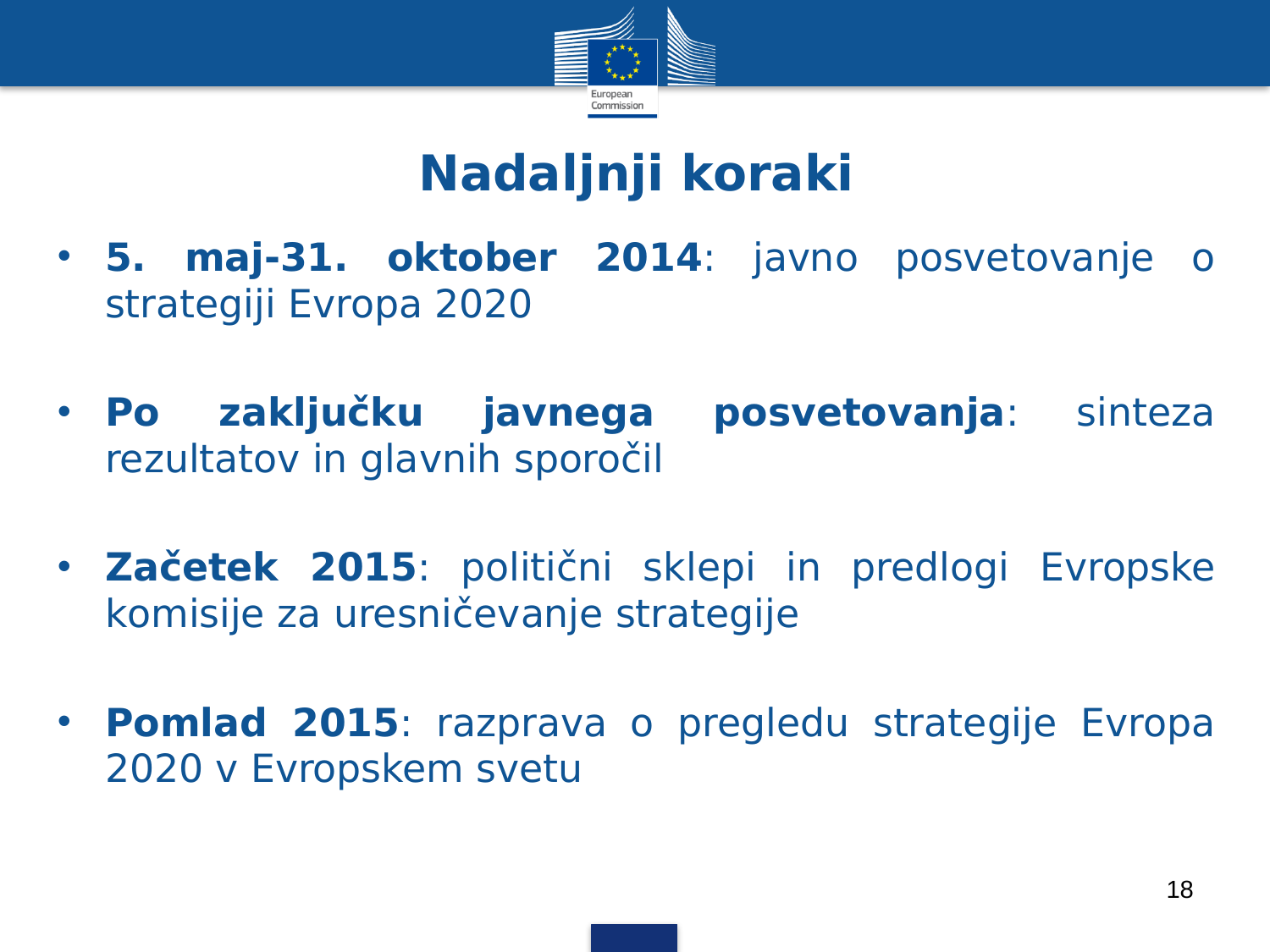

# Nadaljnji koraki
5. maj-31. oktober 2014: javno posvetovanje o strategiji Evropa 2020

Po zaključku javnega posvetovanja: sinteza rezultatov in glavnih sporočil

Začetek 2015: politični sklepi in predlogi Evropske komisije za uresničevanje strategije

Pomlad 2015: razprava o pregledu strategije Evropa 2020 v Evropskem svetu

18